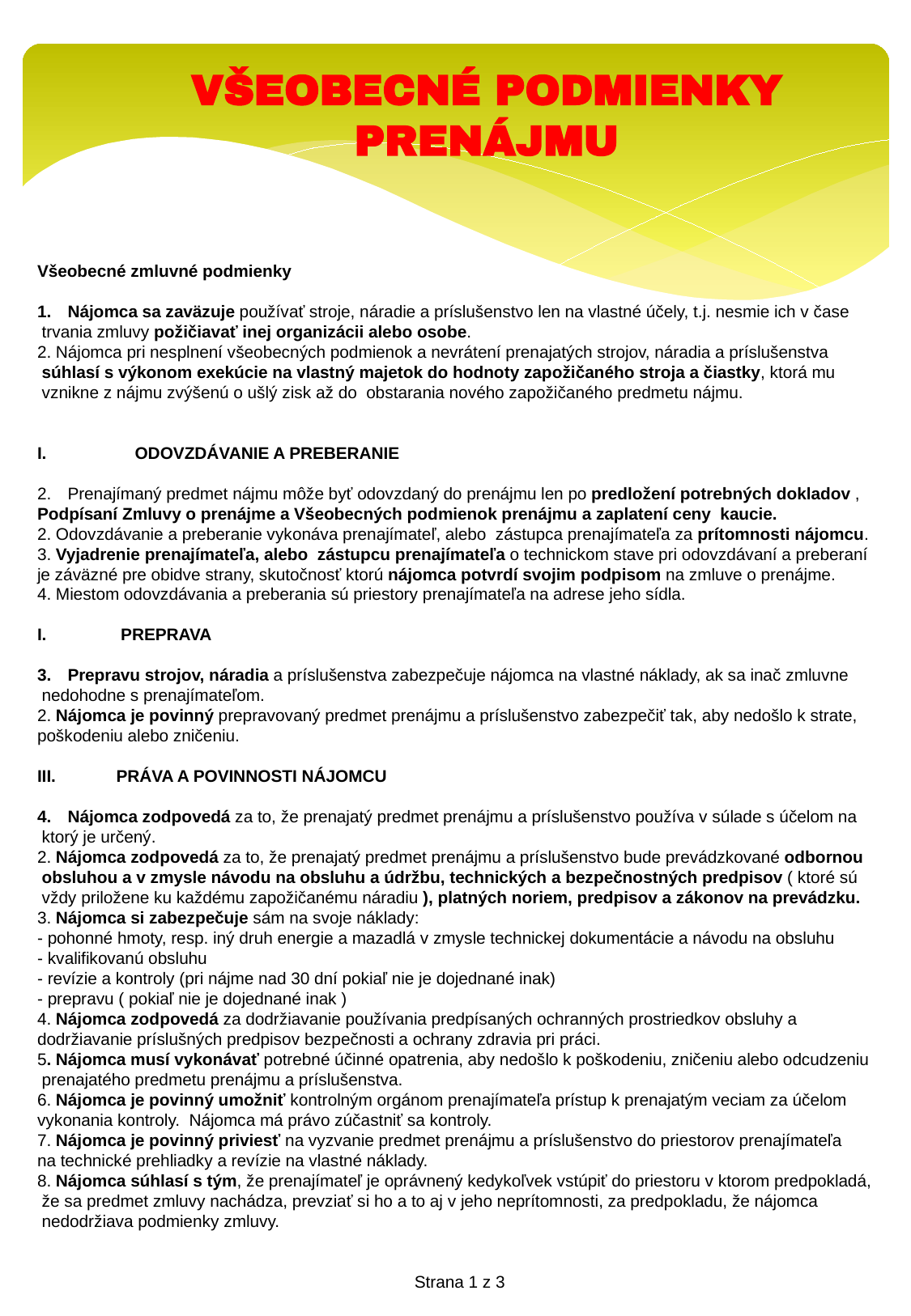

VŠEOBECNÉ PODMIENKY
PRENÁJMU
Všeobecné zmluvné podmienky

Nájomca sa zaväzuje používať stroje, náradie a príslušenstvo len na vlastné účely, t.j. nesmie ich v čase
 trvania zmluvy požičiavať inej organizácii alebo osobe.
2. Nájomca pri nesplnení všeobecných podmienok a nevrátení prenajatých strojov, náradia a príslušenstva
 súhlasí s výkonom exekúcie na vlastný majetok do hodnoty zapožičaného stroja a čiastky, ktorá mu
 vznikne z nájmu zvýšenú o ušlý zisk až do  obstarania nového zapožičaného predmetu nájmu.

I.                   ODOVZDÁVANIE A PREBERANIE

Prenajímaný predmet nájmu môže byť odovzdaný do prenájmu len po predložení potrebných dokladov ,
Podpísaní Zmluvy o prenájme a Všeobecných podmienok prenájmu a zaplatení ceny  kaucie.
2. Odovzdávanie a preberanie vykonáva prenajímateľ, alebo  zástupca prenajímateľa za prítomnosti nájomcu.
3. Vyjadrenie prenajímateľa, alebo  zástupcu prenajímateľa o technickom stave pri odovzdávaní a preberaní
je záväzné pre obidve strany, skutočnosť ktorú nájomca potvrdí svojim podpisom na zmluve o prenájme.
4. Miestom odovzdávania a preberania sú priestory prenajímateľa na adrese jeho sídla.

I.                PREPRAVA

Prepravu strojov, náradia a príslušenstva zabezpečuje nájomca na vlastné náklady, ak sa inač zmluvne
 nedohodne s prenajímateľom.
2. Nájomca je povinný prepravovaný predmet prenájmu a príslušenstvo zabezpečiť tak, aby nedošlo k strate,
poškodeniu alebo zničeniu.

III.             PRÁVA A POVINNOSTI NÁJOMCU

Nájomca zodpovedá za to, že prenajatý predmet prenájmu a príslušenstvo používa v súlade s účelom na
 ktorý je určený.
2. Nájomca zodpovedá za to, že prenajatý predmet prenájmu a príslušenstvo bude prevádzkované odbornou
 obsluhou a v zmysle návodu na obsluhu a údržbu, technických a bezpečnostných predpisov ( ktoré sú
 vždy priložene ku každému zapožičanému náradiu ), platných noriem, predpisov a zákonov na prevádzku.
3. Nájomca si zabezpečuje sám na svoje náklady:
- pohonné hmoty, resp. iný druh energie a mazadlá v zmysle technickej dokumentácie a návodu na obsluhu
- kvalifikovanú obsluhu
- revízie a kontroly (pri nájme nad 30 dní pokiaľ nie je dojednané inak)
- prepravu ( pokiaľ nie je dojednané inak )
4. Nájomca zodpovedá za dodržiavanie používania predpísaných ochranných prostriedkov obsluhy a dodržiavanie príslušných predpisov bezpečnosti a ochrany zdravia pri práci.
5. Nájomca musí vykonávať potrebné účinné opatrenia, aby nedošlo k poškodeniu, zničeniu alebo odcudzeniu
 prenajatého predmetu prenájmu a príslušenstva.
6. Nájomca je povinný umožniť kontrolným orgánom prenajímateľa prístup k prenajatým veciam za účelom
vykonania kontroly.  Nájomca má právo zúčastniť sa kontroly.
7. Nájomca je povinný priviesť na vyzvanie predmet prenájmu a príslušenstvo do priestorov prenajímateľa
na technické prehliadky a revízie na vlastné náklady.
8. Nájomca súhlasí s tým, že prenajímateľ je oprávnený kedykoľvek vstúpiť do priestoru v ktorom predpokladá,
 že sa predmet zmluvy nachádza, prevziať si ho a to aj v jeho neprítomnosti, za predpokladu, že nájomca
 nedodržiava podmienky zmluvy.

                                                                                 Strana 1 z 3